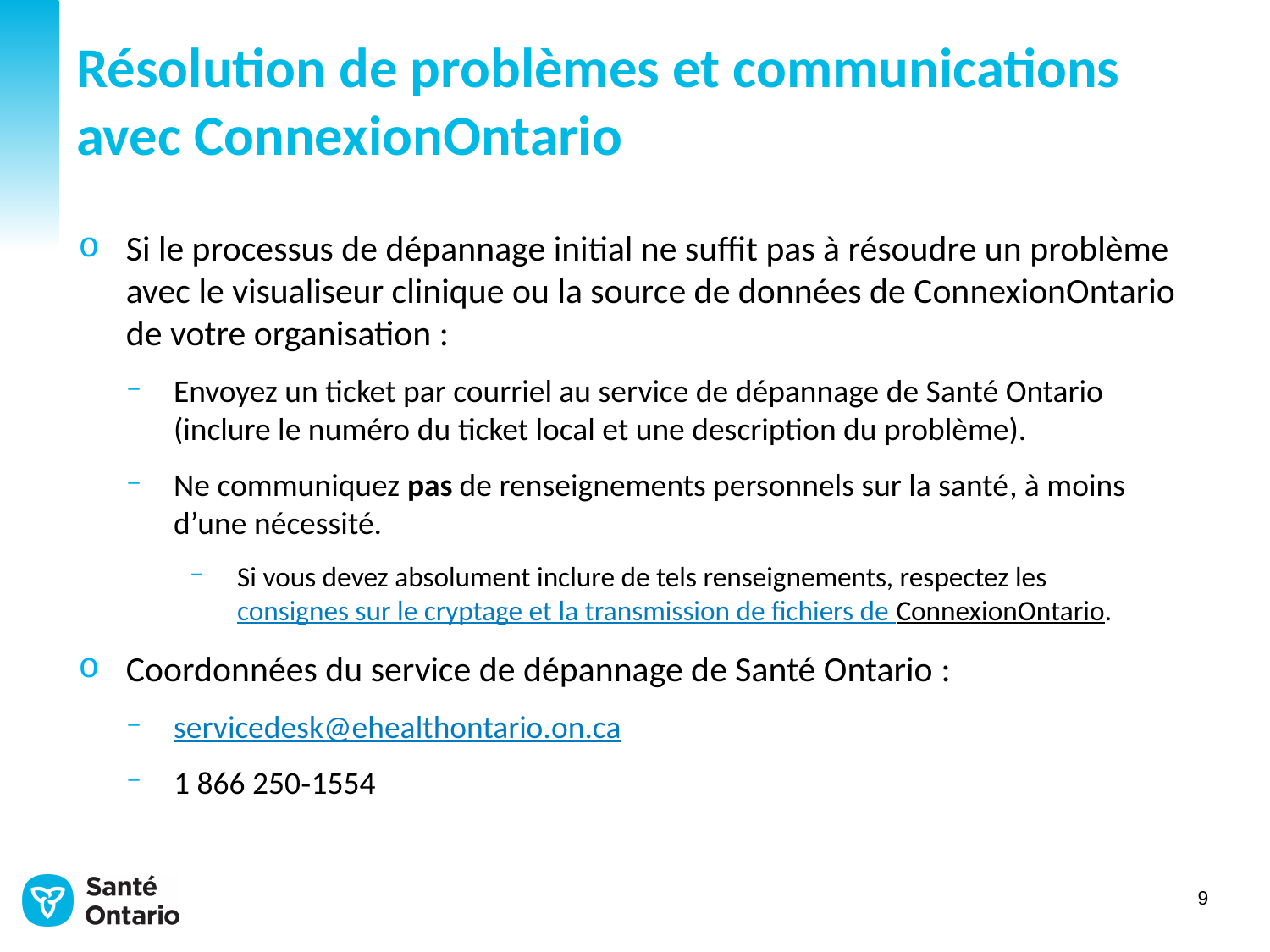

# Résolution de problèmes et communications avec ConnexionOntario
Si le processus de dépannage initial ne suffit pas à résoudre un problème avec le visualiseur clinique ou la source de données de ConnexionOntario de votre organisation :
Envoyez un ticket par courriel au service de dépannage de Santé Ontario (inclure le numéro du ticket local et une description du problème).
Ne communiquez pas de renseignements personnels sur la santé­, à moins d’une nécessité.
Si vous devez absolument inclure de tels renseignements, respectez les
consignes sur le cryptage et la transmission de fichiers de ConnexionOntario.
Coordonnées du service de dépannage de Santé Ontario :
servicedesk@ehealthontario.on.ca
1 866 250­­‑1554